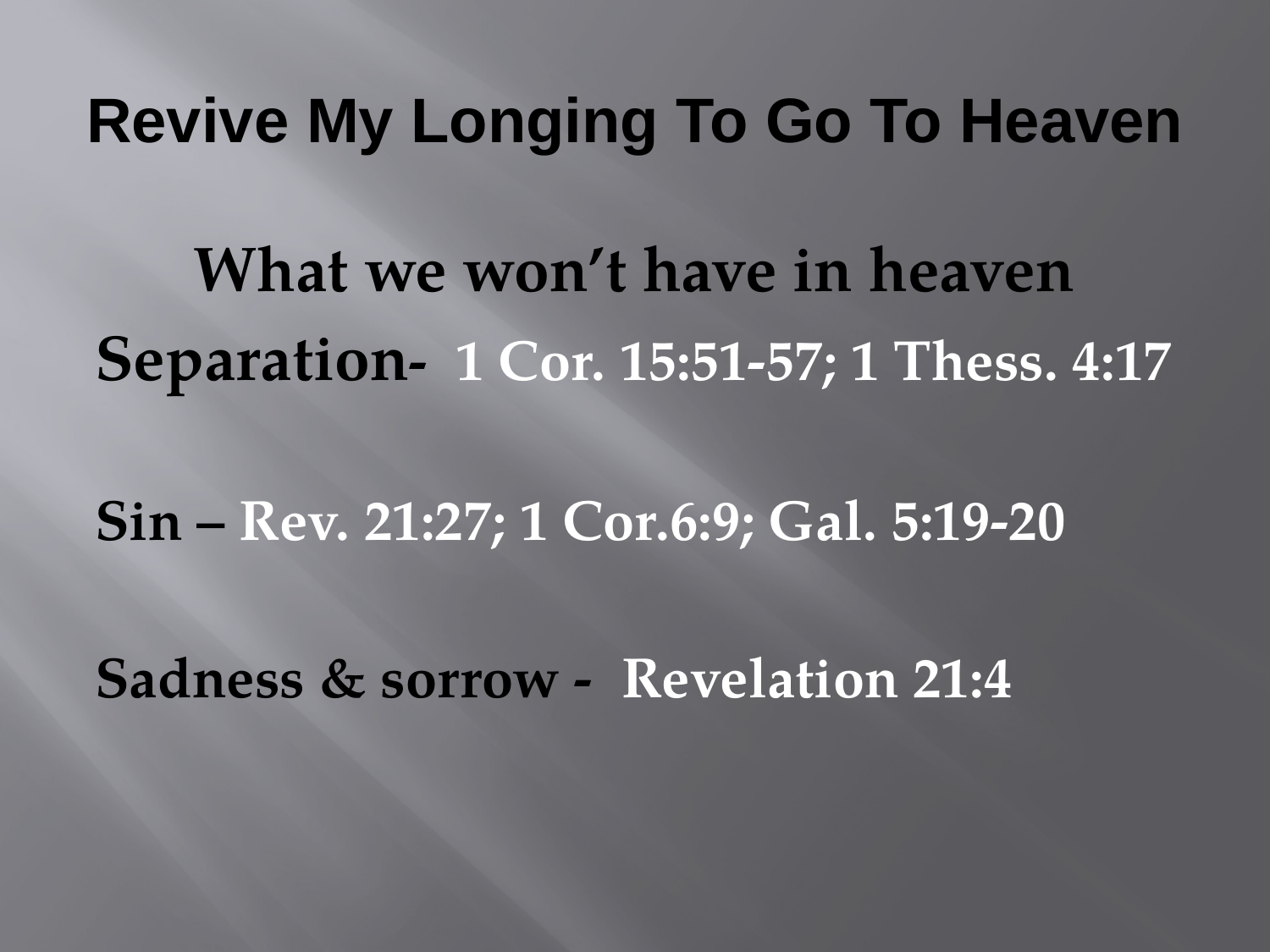

# Revive My Longing To Go To Heaven
        What we won’t have in heaven
Separation-  1 Cor. 15:51-57; 1 Thess. 4:17

Sin – Rev. 21:27; 1 Cor.6:9; Gal. 5:19-20

Sadness & sorrow -  Revelation 21:4